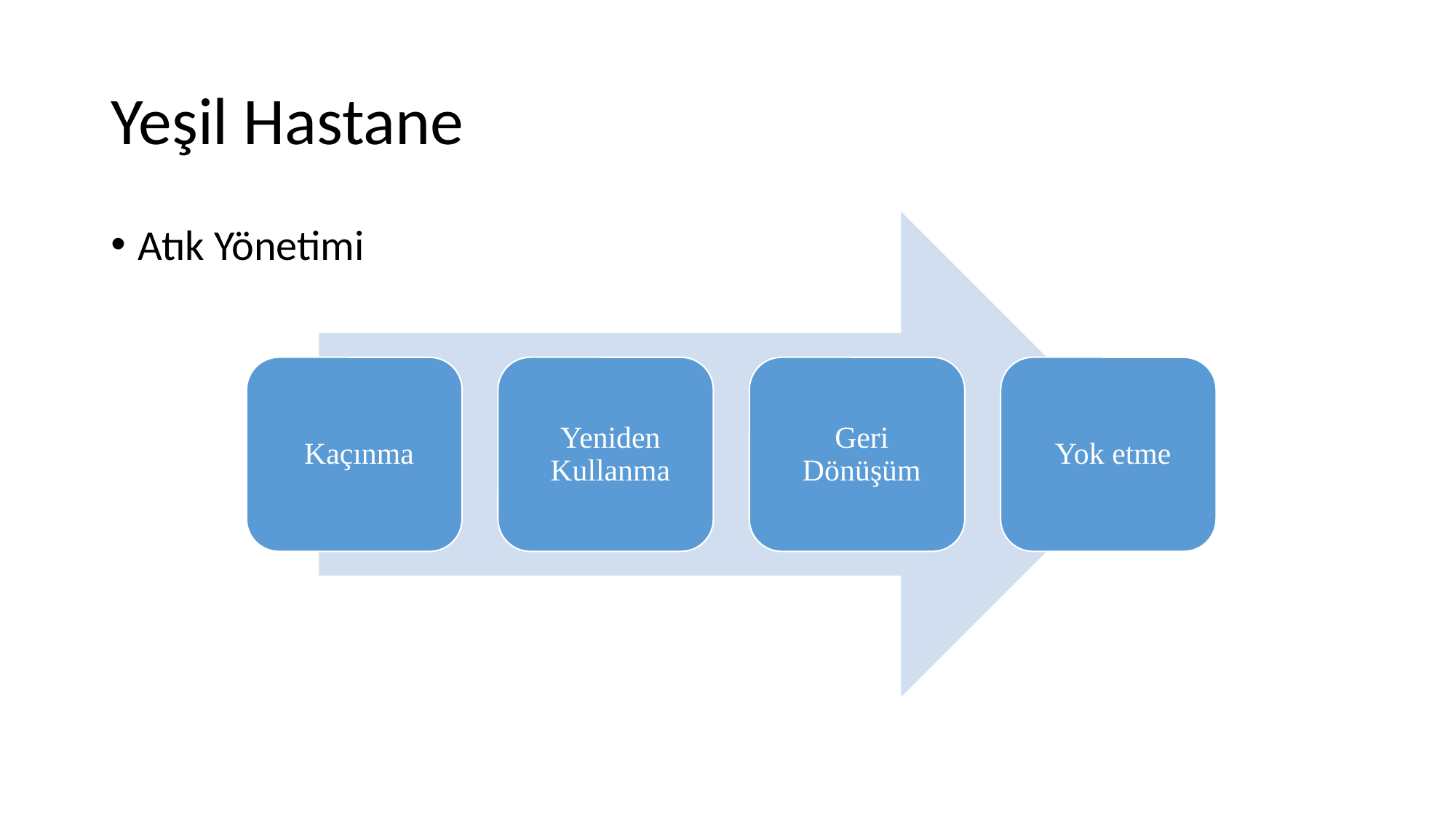

# Yeşil Hastane
Kaçınma
Yeniden Kullanma
Geri Dönüşüm
Yok etme
Atık Yönetimi